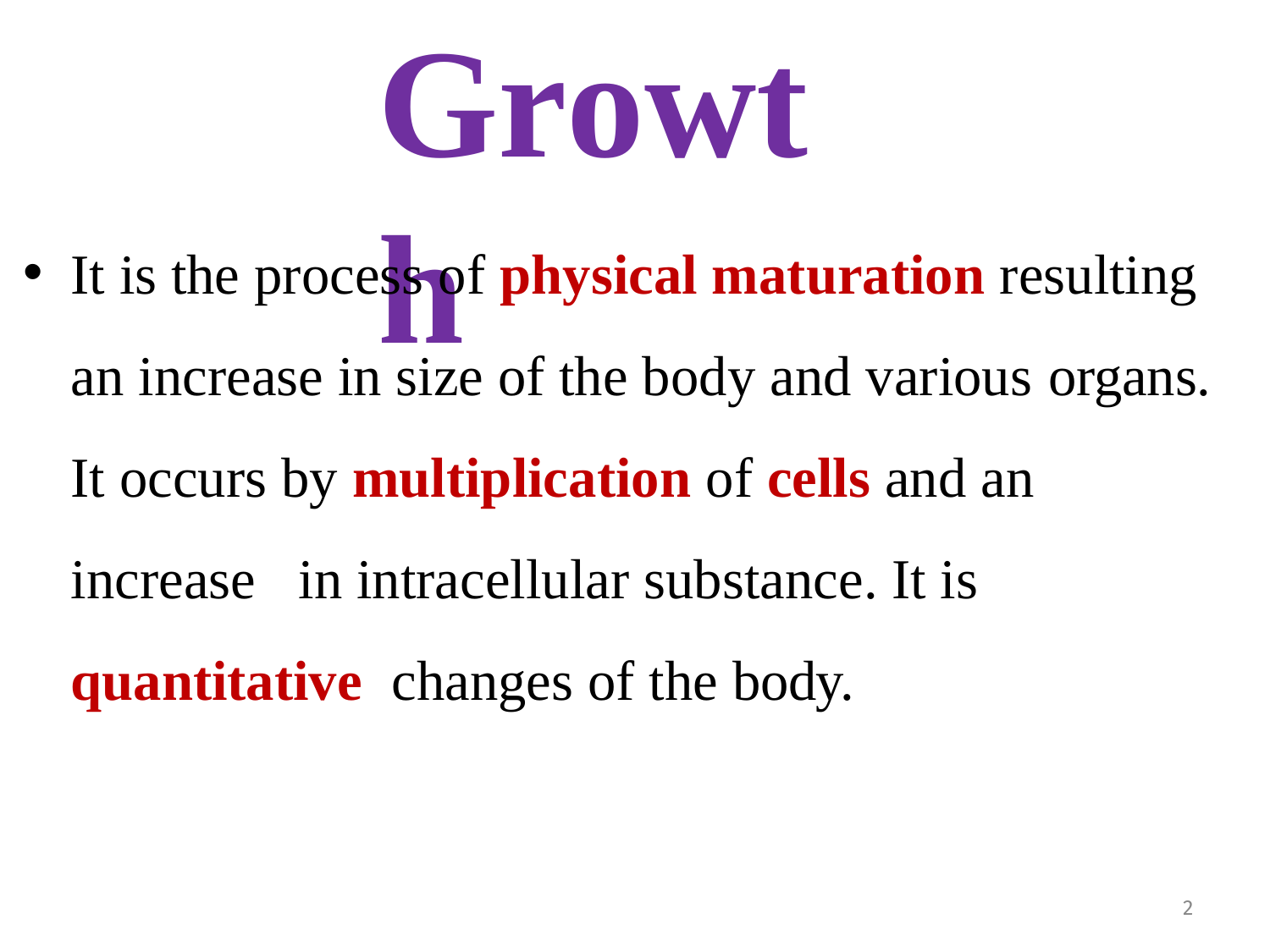

# Growth
It is the process of physical maturation resulting  an increase in size of the body and various organs.  It occurs by multiplication of cells and an increase   in intracellular substance. It is quantitative  changes of the body.
2